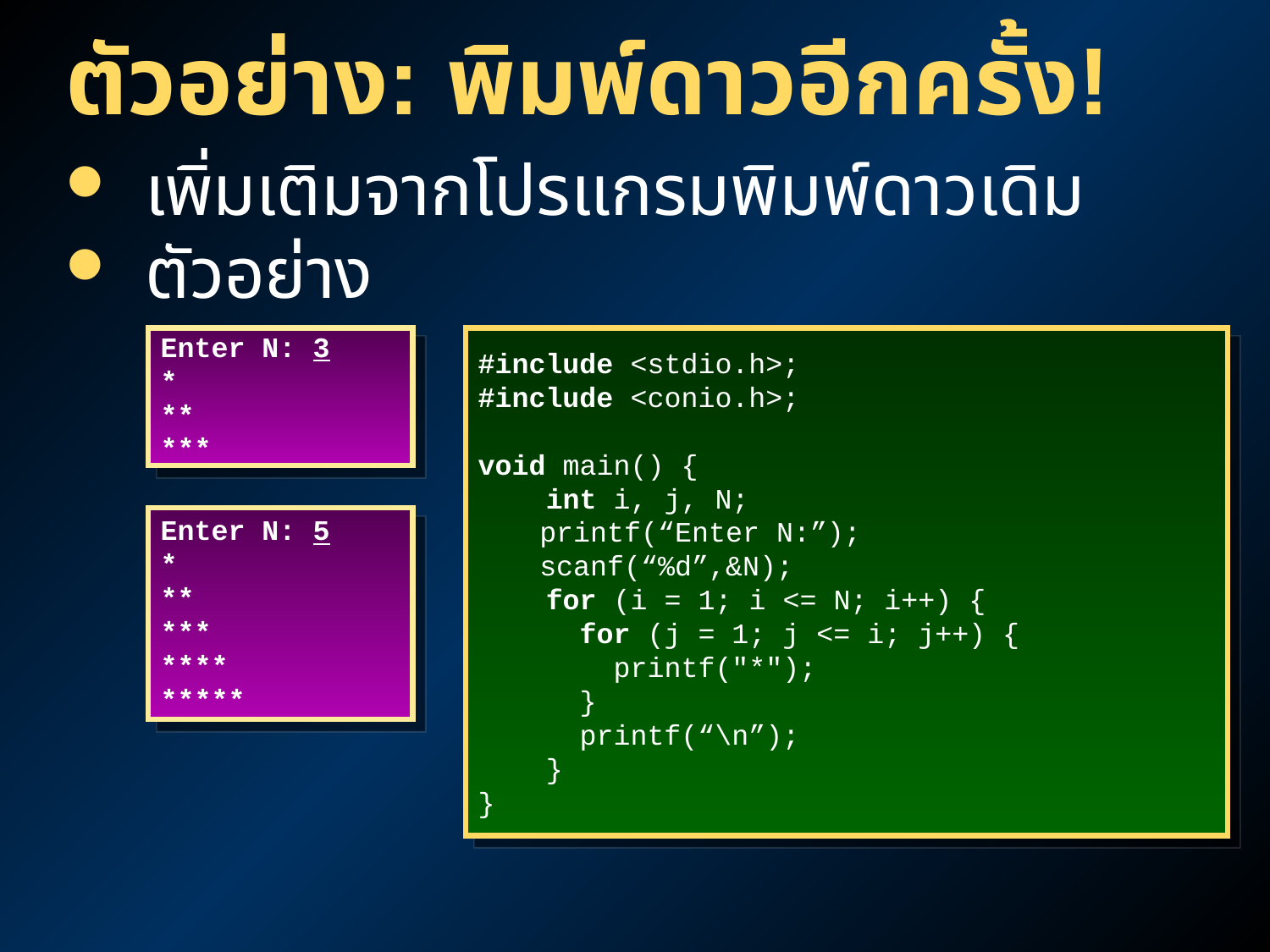

# ตัวอย่าง: พิมพ์ดาวอีกครั้ง!
เพิ่มเติมจากโปรแกรมพิมพ์ดาวเดิม
ตัวอย่าง
Enter N: 3
*
**
***
#include <stdio.h>;
#include <conio.h>;

void main() {
    int i, j, N;
	printf(“Enter N:”);
	scanf(“%d”,&N);
    for (i = 1; i <= N; i++) {
      for (j = 1; j <= i; j++) {
        printf("*");
      }
      printf(“\n”);
    }
}
Enter N: 5
*
**
***
****
*****